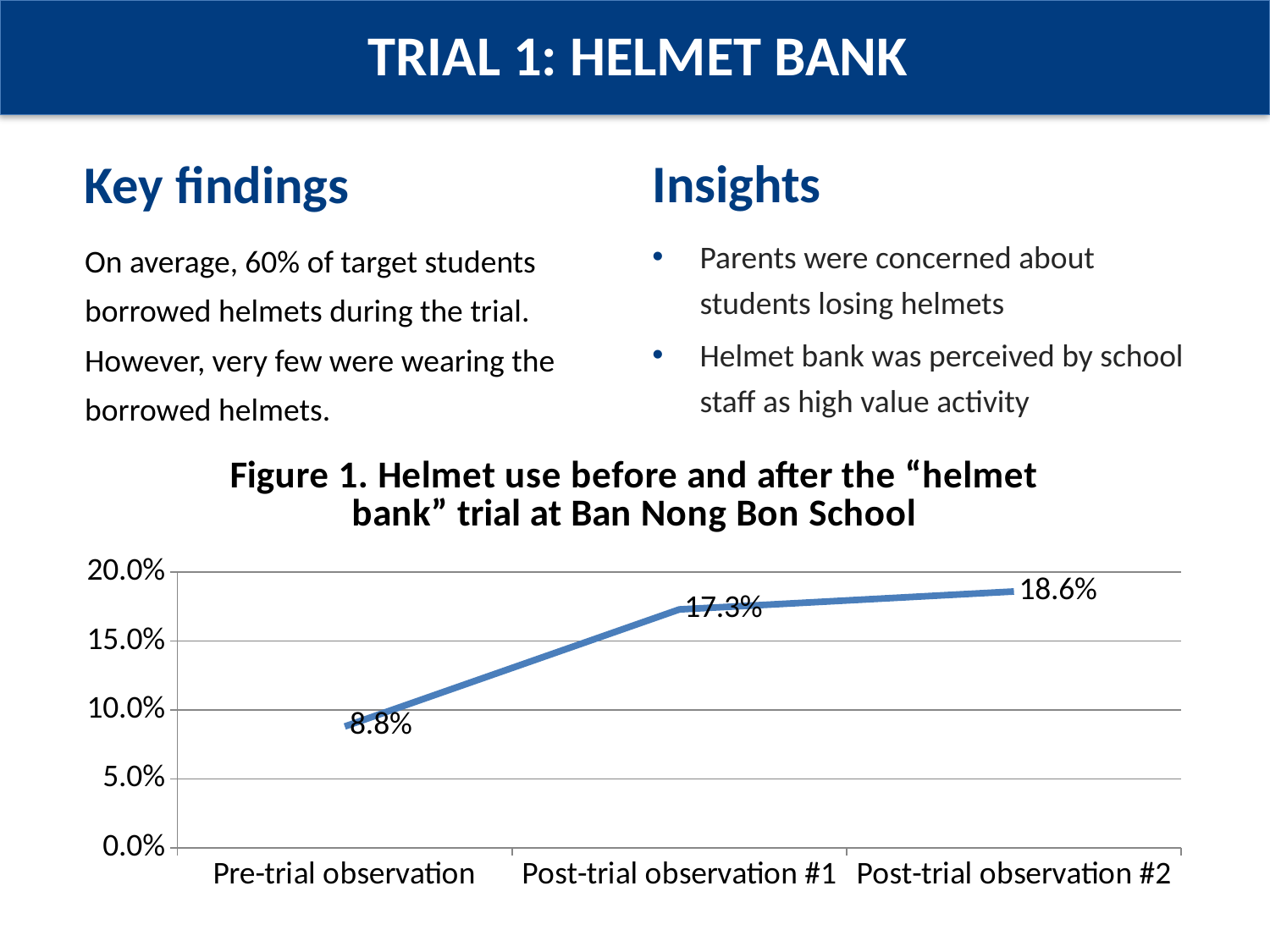

TRIAL 1: HELMET BANK
Key findings
Insights
On average, 60% of target students borrowed helmets during the trial. However, very few were wearing the borrowed helmets.

Parents were concerned about students losing helmets
Helmet bank was perceived by school staff as high value activity

### Chart: Figure 1. Helmet use before and after the “helmet bank” trial at Ban Nong Bon School

| Category | Series 1 |
|---|---|
| Pre-trial observation | 0.088 |
| Post-trial observation #1 | 0.173 |
| Post-trial observation #2 | 0.186 |